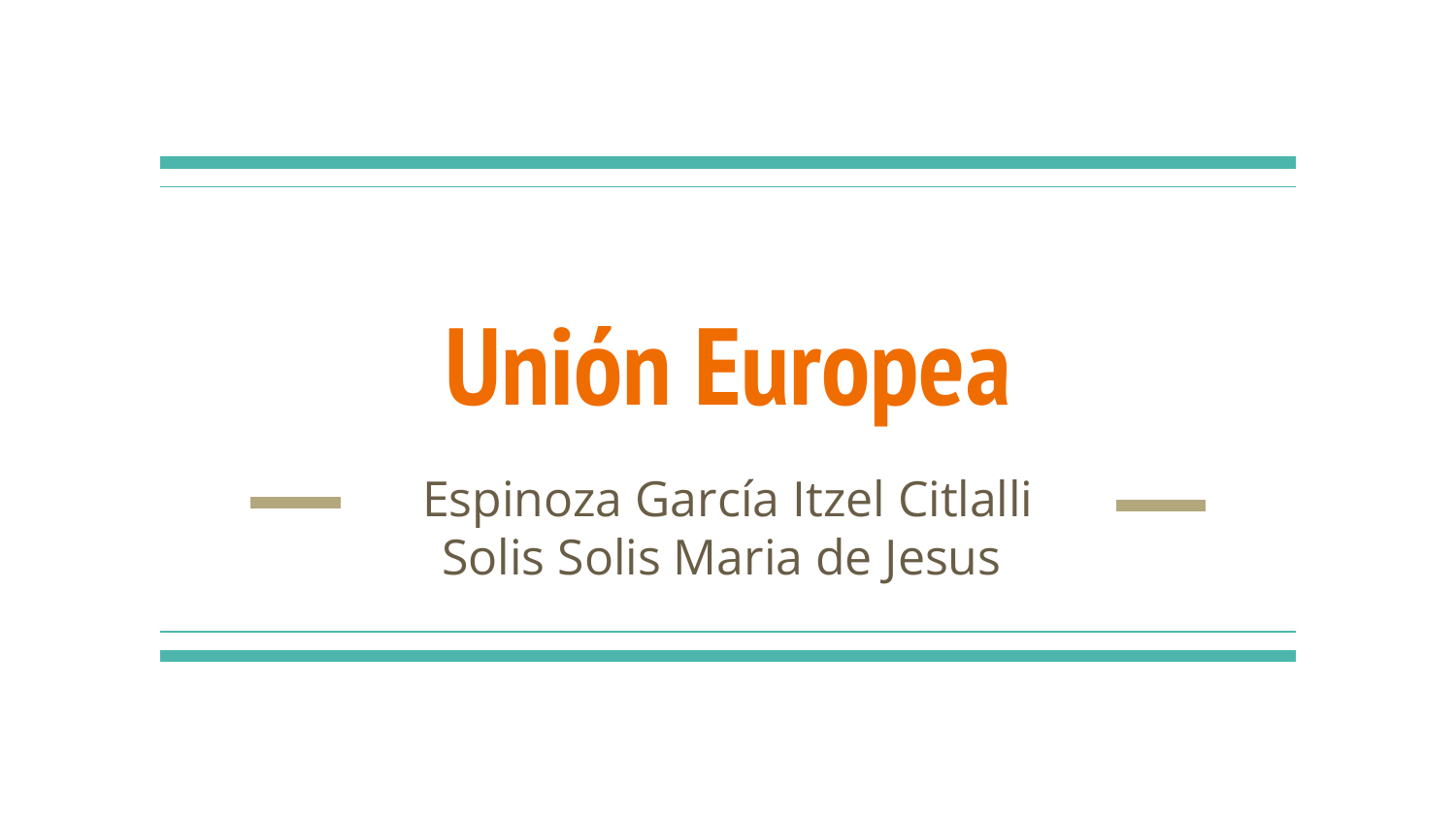

# Unión Europea
Espinoza García Itzel Citlalli
Solis Solis Maria de Jesus